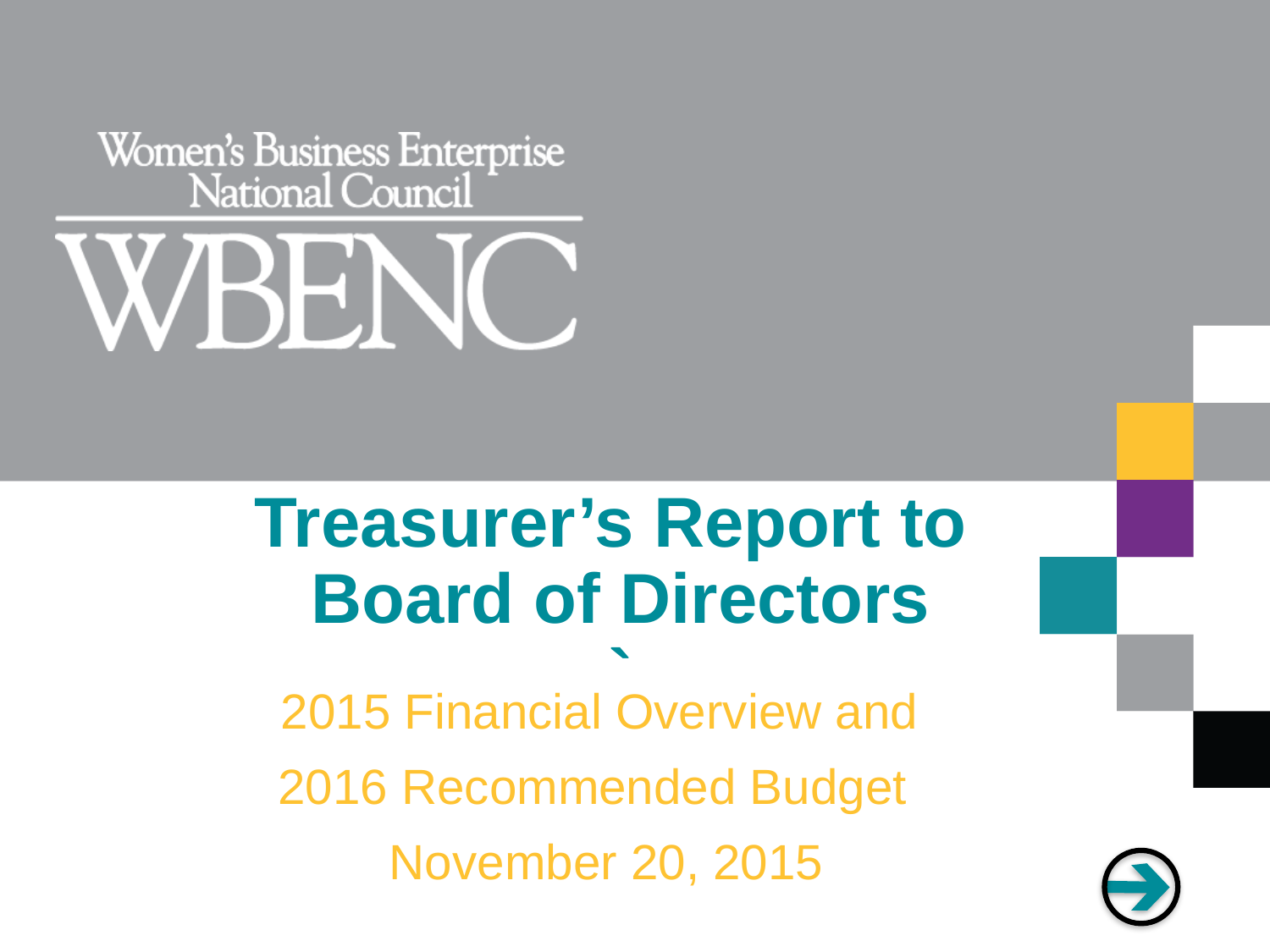

# Treasurer’s Report to Board of Directors `
2015 Financial Overview and
2016 Recommended Budget
November 20, 2015